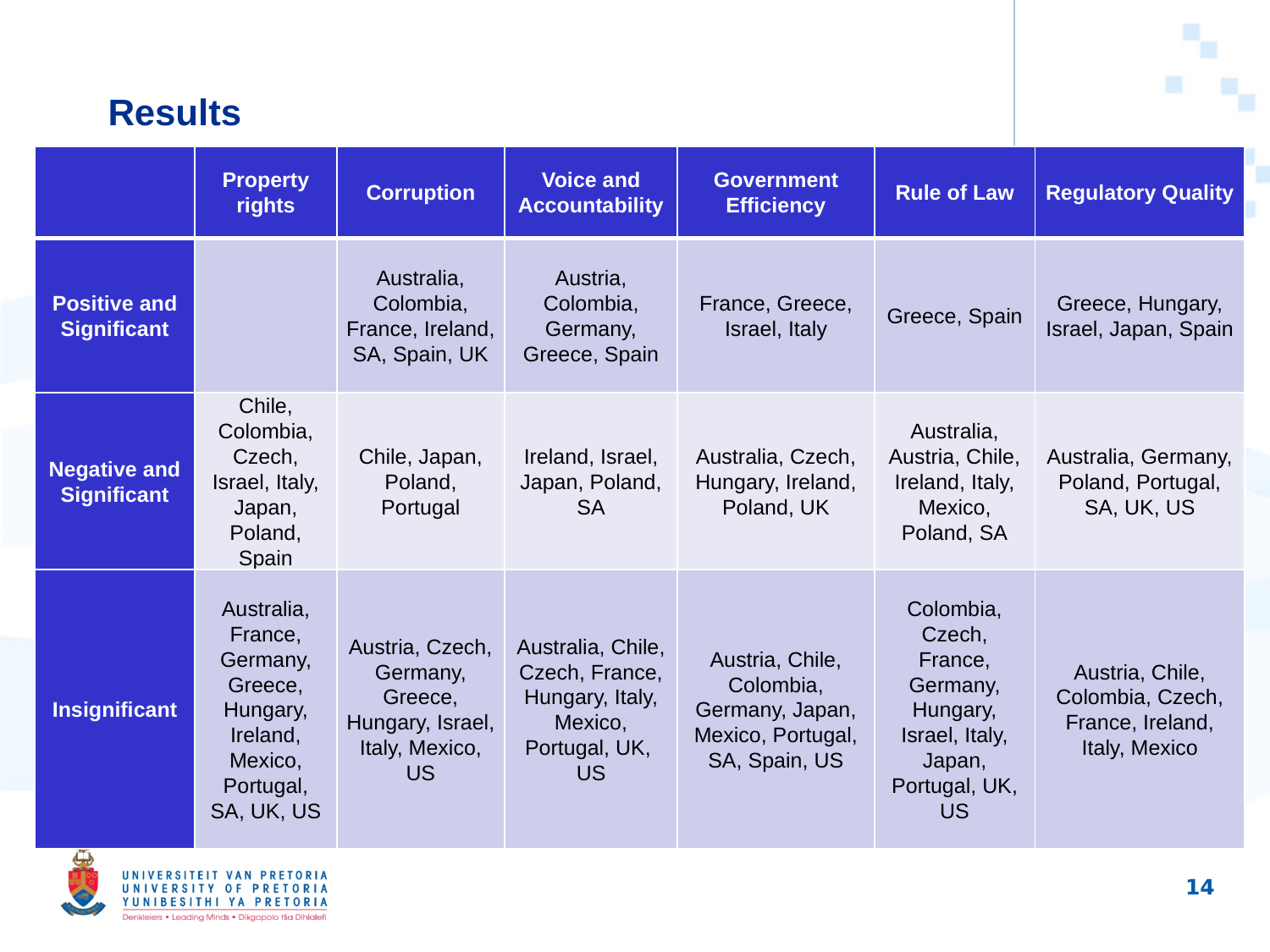

# Results
|  | Property rights | Corruption | Voice and Accountability | Government Efficiency | Rule of Law | Regulatory Quality |
| --- | --- | --- | --- | --- | --- | --- |
| Positive and Significant |  | Australia, Colombia, France, Ireland, SA, Spain, UK | Austria, Colombia, Germany, Greece, Spain | France, Greece, Israel, Italy | Greece, Spain | Greece, Hungary, Israel, Japan, Spain |
| Negative and Significant | Chile, Colombia, Czech, Israel, Italy, Japan, Poland, Spain | Chile, Japan, Poland, Portugal | Ireland, Israel, Japan, Poland, SA | Australia, Czech, Hungary, Ireland, Poland, UK | Australia, Austria, Chile, Ireland, Italy, Mexico, Poland, SA | Australia, Germany, Poland, Portugal, SA, UK, US |
| Insignificant | Australia, France, Germany, Greece, Hungary, Ireland, Mexico, Portugal, SA, UK, US | Austria, Czech, Germany, Greece, Hungary, Israel, Italy, Mexico, US | Australia, Chile, Czech, France, Hungary, Italy, Mexico, Portugal, UK, US | Austria, Chile, Colombia, Germany, Japan, Mexico, Portugal, SA, Spain, US | Colombia, Czech, France, Germany, Hungary, Israel, Italy, Japan, Portugal, UK, US | Austria, Chile, Colombia, Czech, France, Ireland, Italy, Mexico |
14